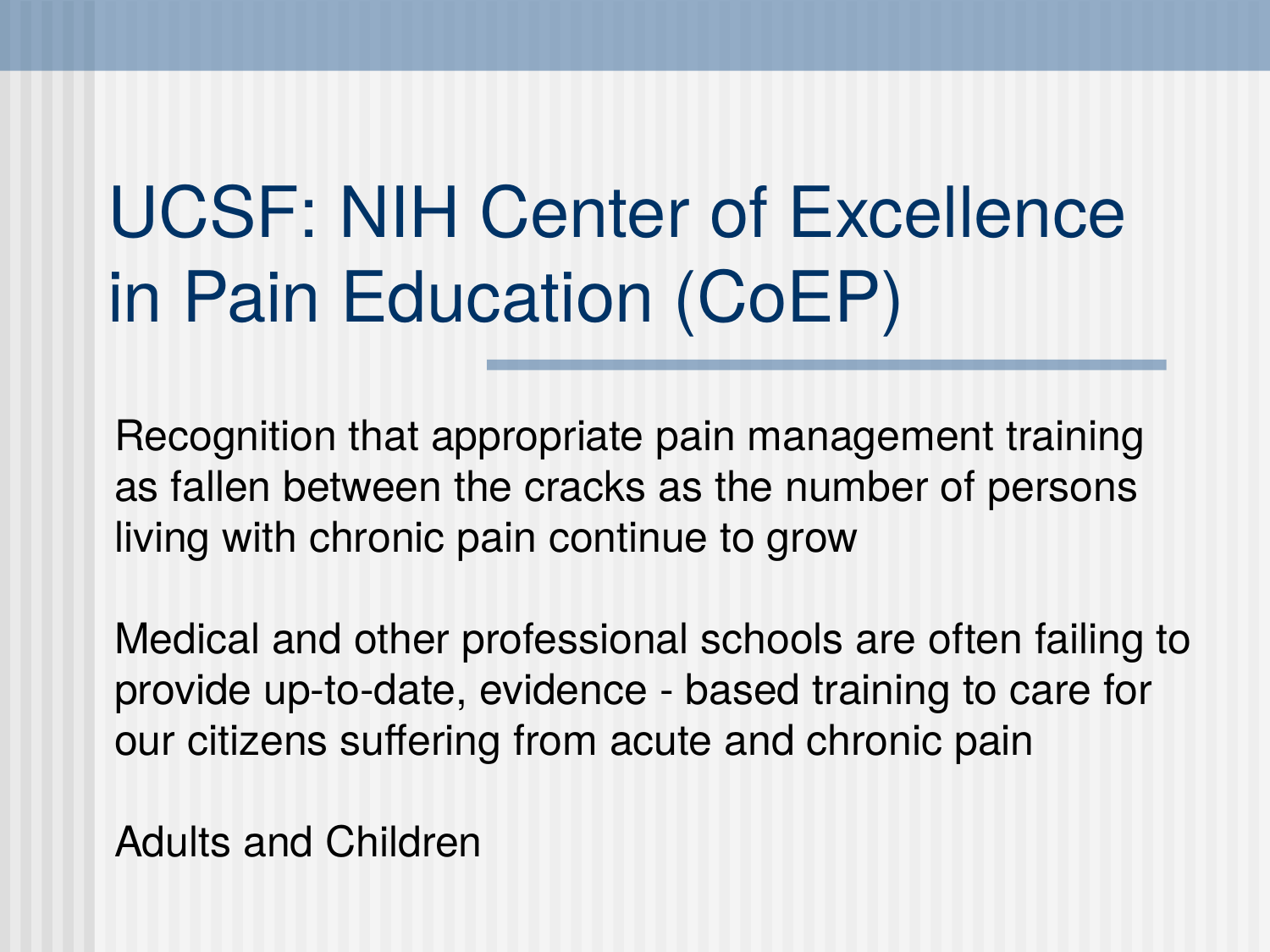

# UCSF: NIH Center of Excellence in Pain Education (CoEP)
Recognition that appropriate pain management training
as fallen between the cracks as the number of persons
living with chronic pain continue to grow

Medical and other professional schools are often failing to
provide up-to-date, evidence - based training to care for
our citizens suffering from acute and chronic pain

Adults and Children